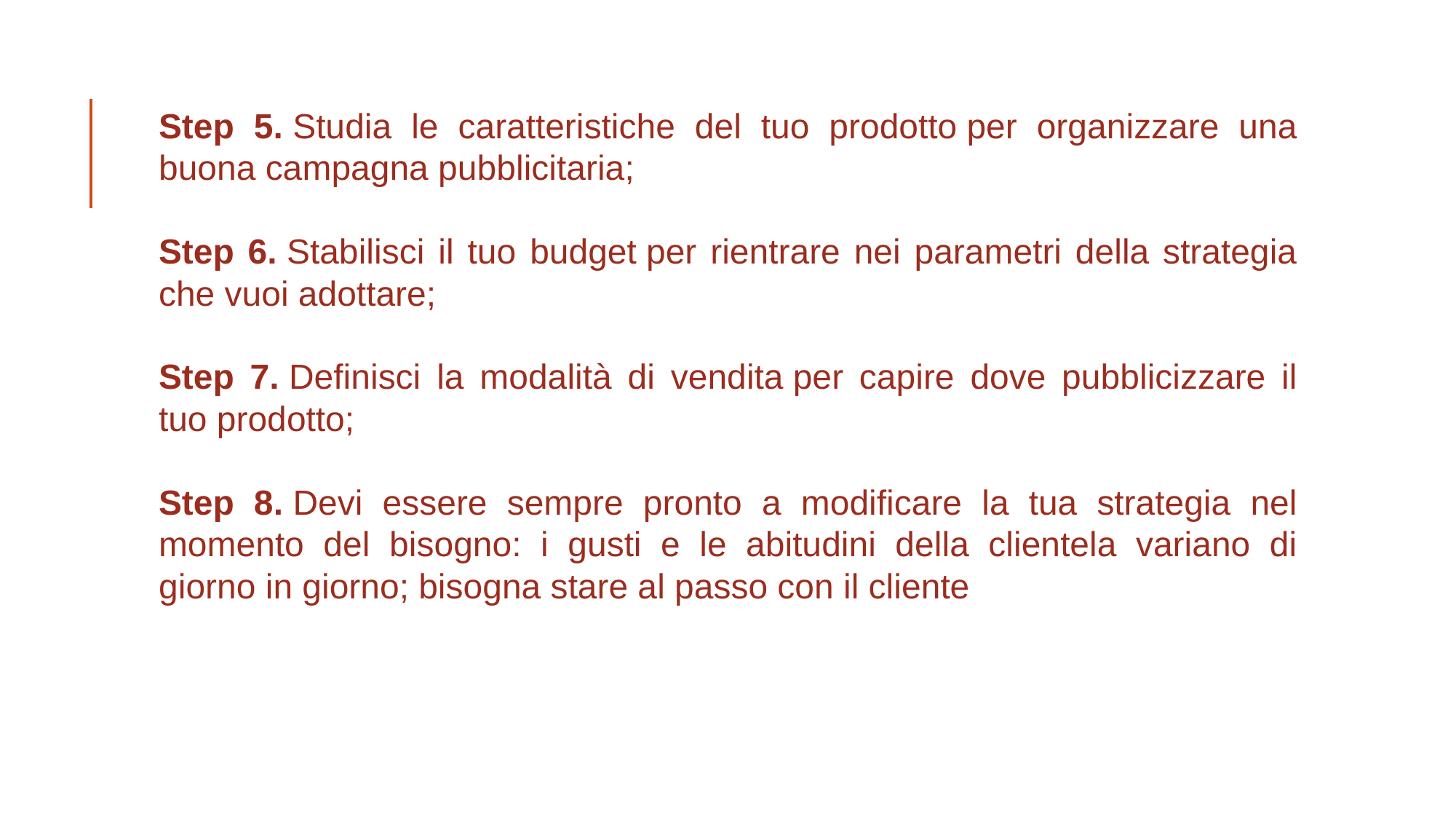

Step 5. Studia le caratteristiche del tuo prodotto per organizzare una buona campagna pubblicitaria;

Step 6. Stabilisci il tuo budget per rientrare nei parametri della strategia che vuoi adottare;

Step 7. Definisci la modalità di vendita per capire dove pubblicizzare il tuo prodotto;

Step 8. Devi essere sempre pronto a modificare la tua strategia nel momento del bisogno: i gusti e le abitudini della clientela variano di giorno in giorno; bisogna stare al passo con il cliente